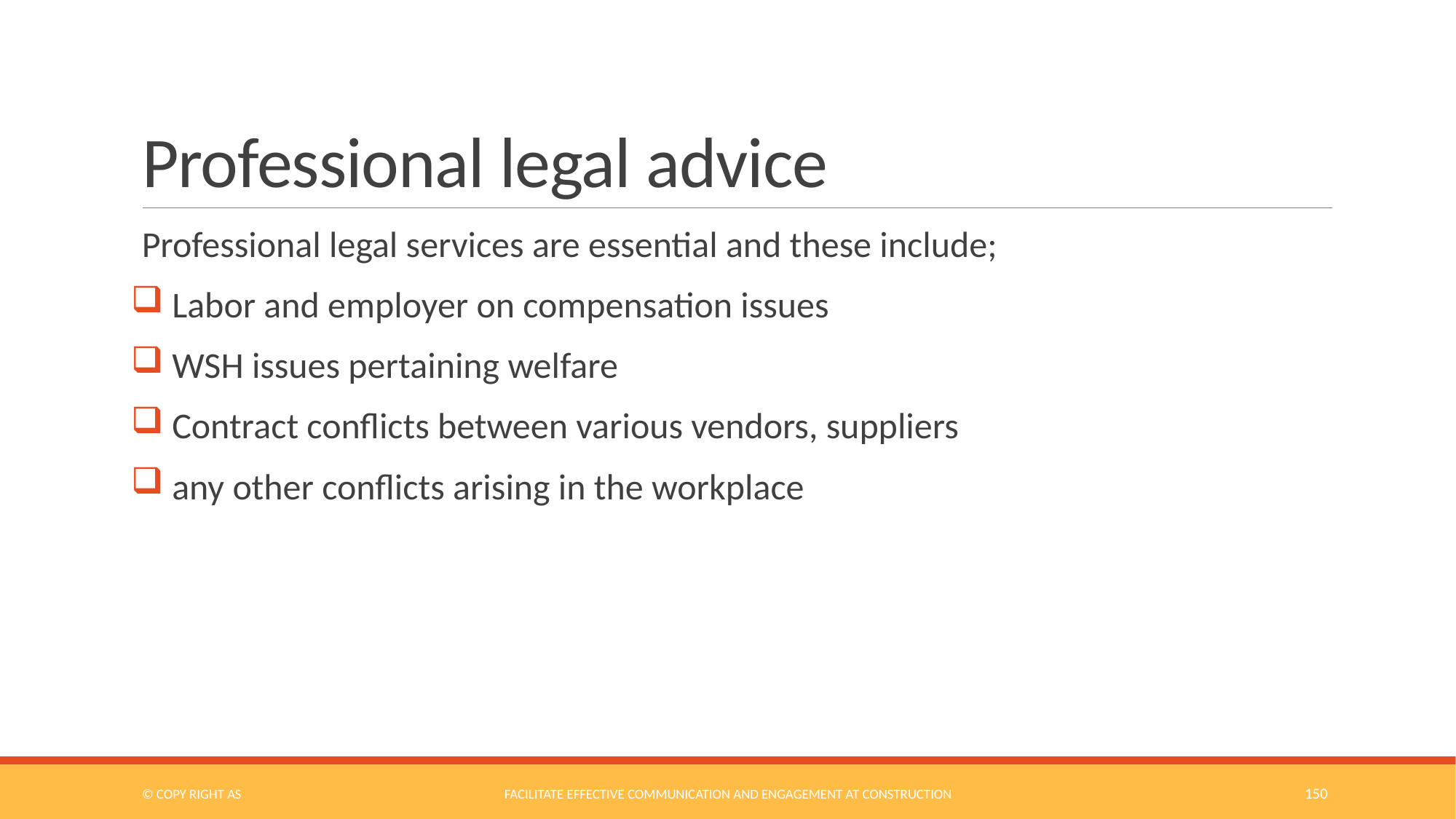

# Professional legal advice
Professional legal services are essential and these include;
 Labor and employer on compensation issues
 WSH issues pertaining welfare
 Contract conflicts between various vendors, suppliers
 any other conflicts arising in the workplace
© COPY RIGHT AS
Facilitate Effective Communication and Engagement at Construction
150